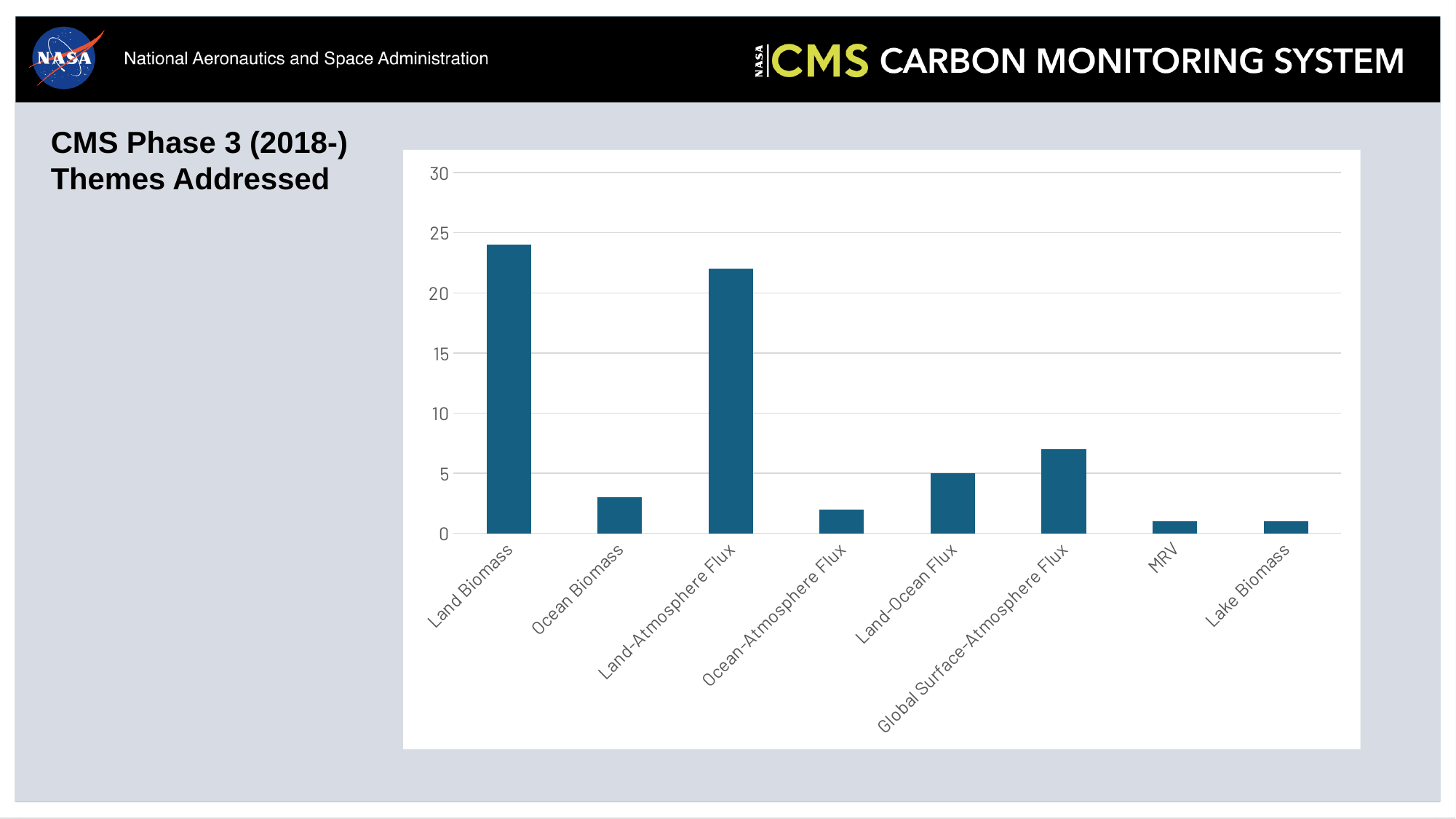

CMS Phase 3 (2018-)
Themes Addressed

### Chart

| Category | Series 1 |
|---|---|
| Land Biomass | 24.0 |
| Ocean Biomass | 3.0 |
| Land-Atmosphere Flux | 22.0 |
| Ocean-Atmosphere Flux | 2.0 |
| Land-Ocean Flux | 5.0 |
| Global Surface-Atmosphere Flux | 7.0 |
| MRV | 1.0 |
| Lake Biomass | 1.0 |